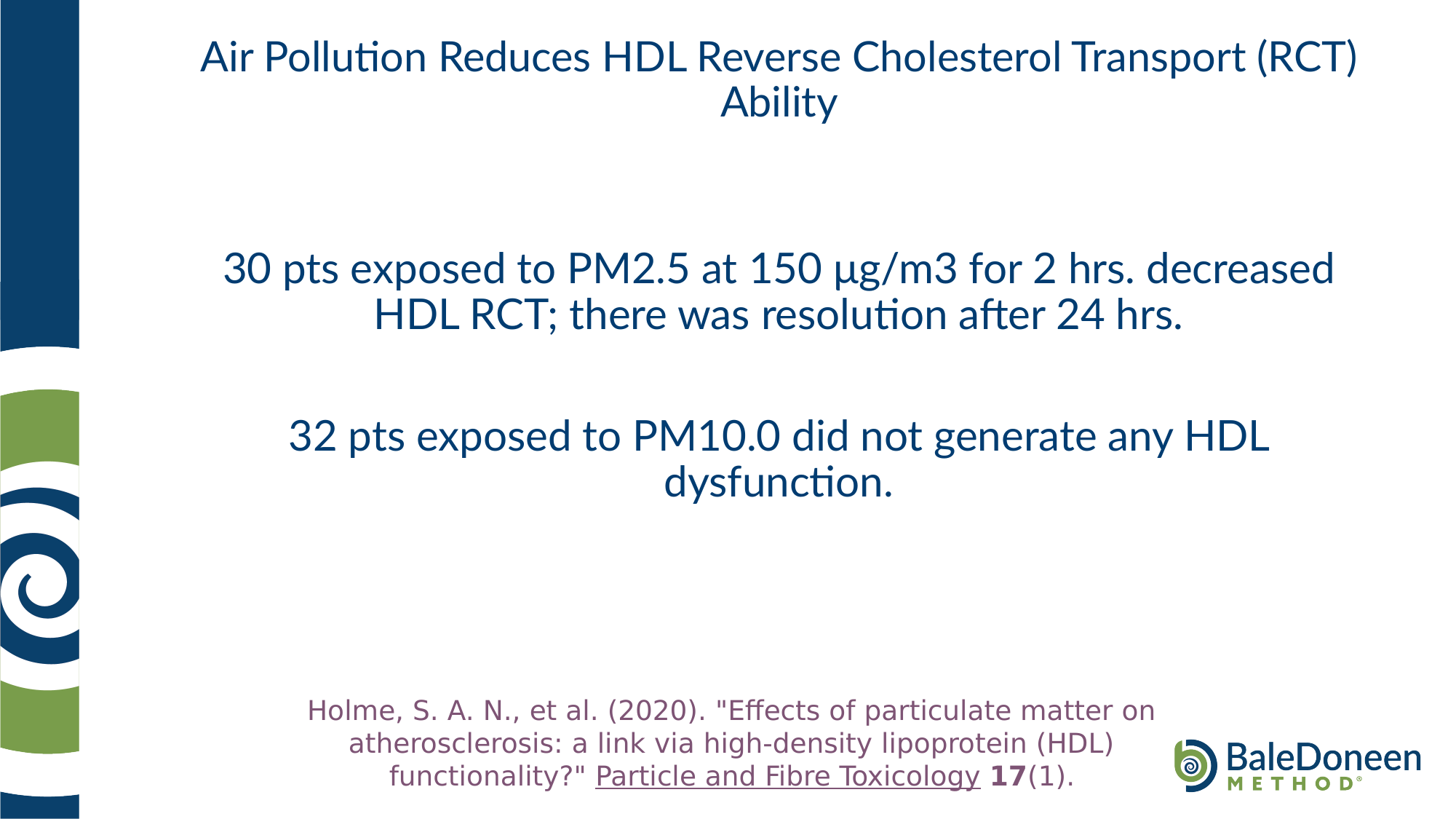

# Air Pollution Reduces HDL Reverse Cholesterol Transport (RCT) Ability
30 pts exposed to PM2.5 at 150 μg/m3 for 2 hrs. decreased HDL RCT; there was resolution after 24 hrs.

32 pts exposed to PM10.0 did not generate any HDL dysfunction.
Holme, S. A. N., et al. (2020). "Effects of particulate matter on atherosclerosis: a link via high-density lipoprotein (HDL) functionality?" Particle and Fibre Toxicology 17(1).

	.